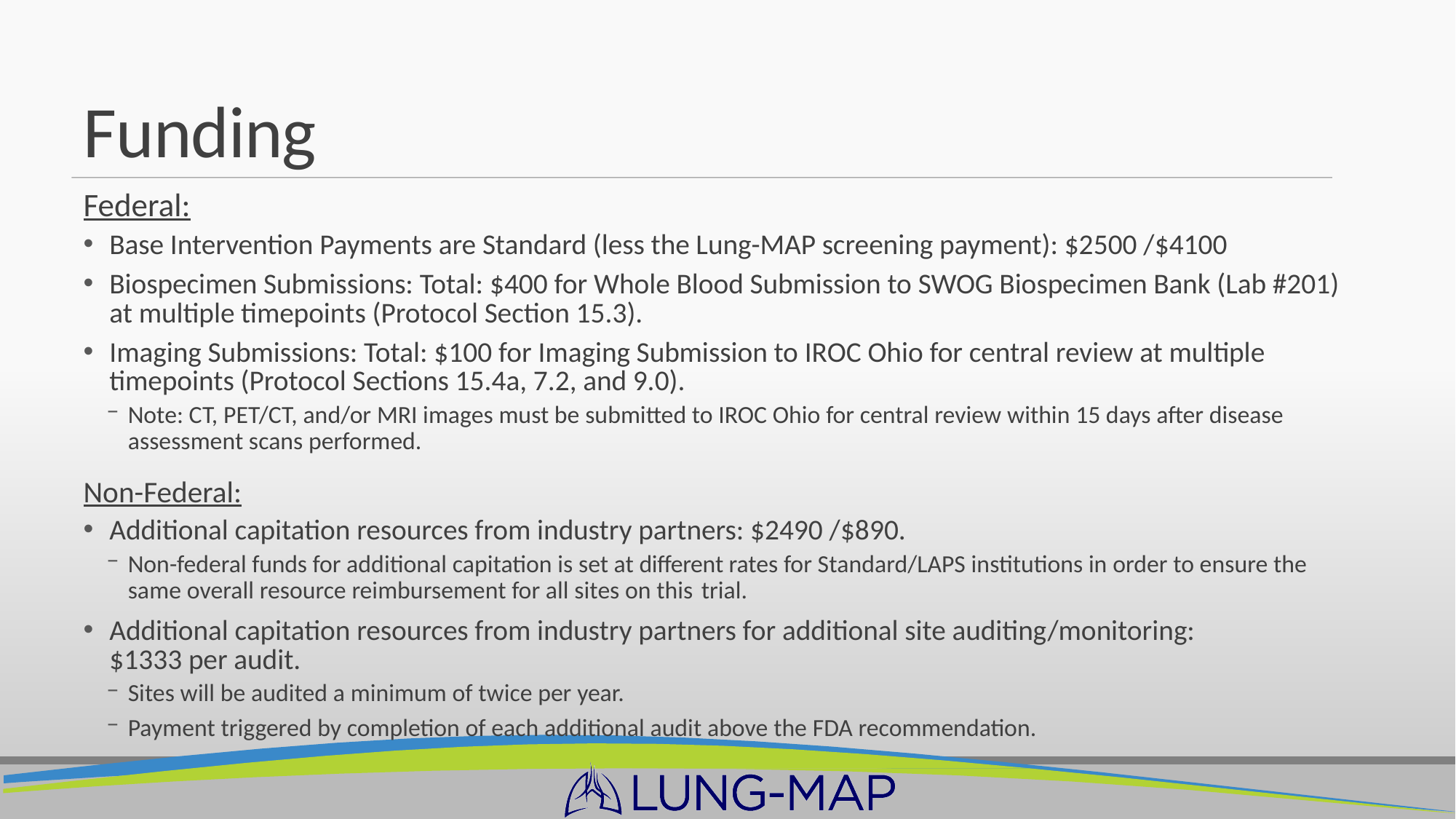

# Funding
Federal:
Base Intervention Payments are Standard (less the Lung-MAP screening payment): $2500 /$4100
Biospecimen Submissions: Total: $400 for Whole Blood Submission to SWOG Biospecimen Bank (Lab #201) at multiple timepoints (Protocol Section 15.3).
Imaging Submissions: Total: $100 for Imaging Submission to IROC Ohio for central review at multiple timepoints (Protocol Sections 15.4a, 7.2, and 9.0).
Note: CT, PET/CT, and/or MRI images must be submitted to IROC Ohio for central review within 15 days after disease assessment scans performed.
Non-Federal:
Additional capitation resources from industry partners: $2490 /$890.
Non-federal funds for additional capitation is set at different rates for Standard/LAPS institutions in order to ensure the same overall resource reimbursement for all sites on this  trial.
Additional capitation resources from industry partners for additional site auditing/monitoring:
$1333 per audit.
Sites will be audited a minimum of twice per year.
Payment triggered by completion of each additional audit above the FDA recommendation.